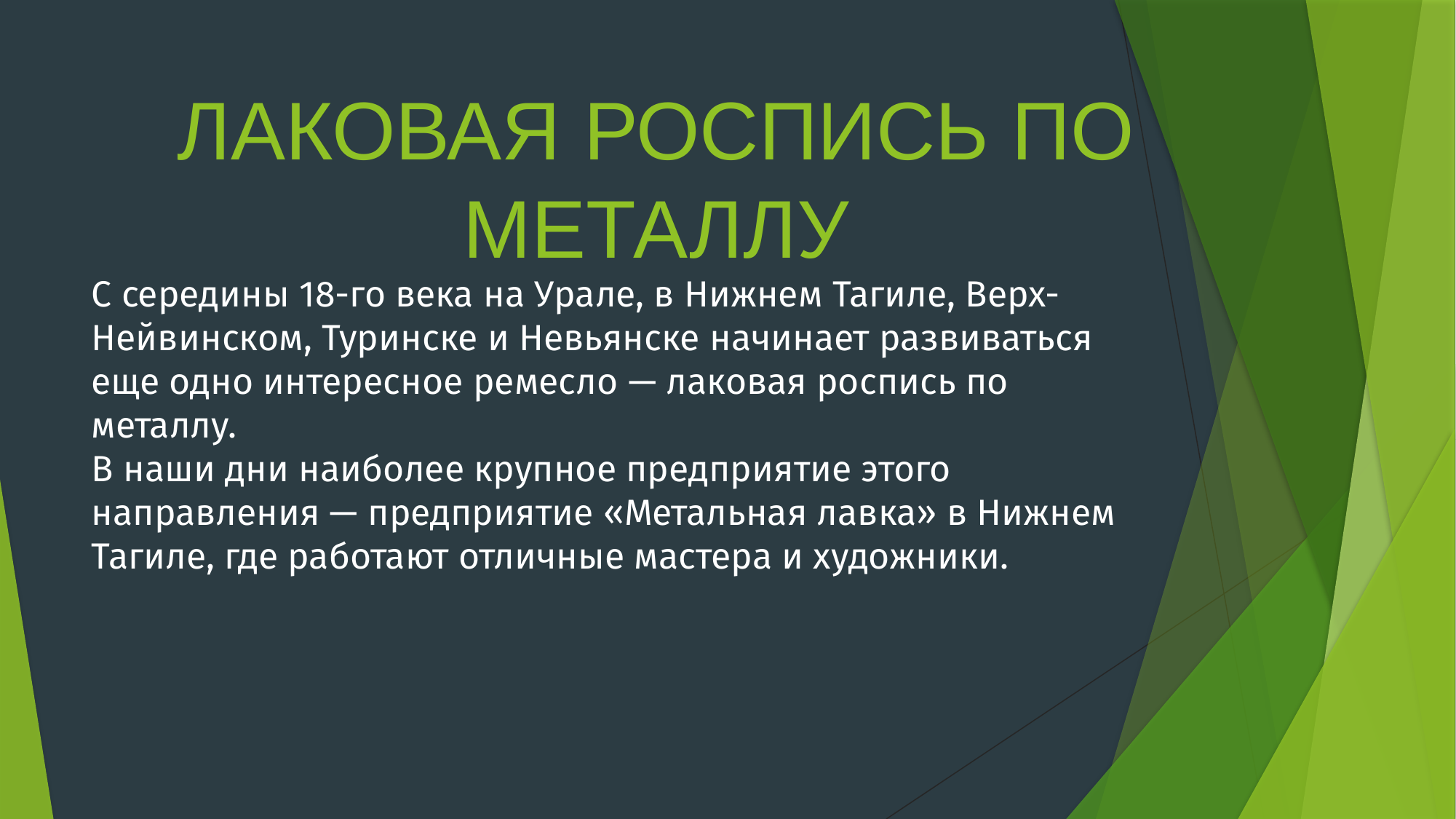

# ЛАКОВАЯ РОСПИСЬ ПО МЕТАЛЛУ
С середины 18-го века на Урале, в Нижнем Тагиле, Верх-Нейвинском, Туринске и Невьянске начинает развиваться еще одно интересное ремесло — лаковая роспись по металлу.
В наши дни наиболее крупное предприятие этого направления — предприятие «Метальная лавка» в Нижнем Тагиле, где работают отличные мастера и художники.